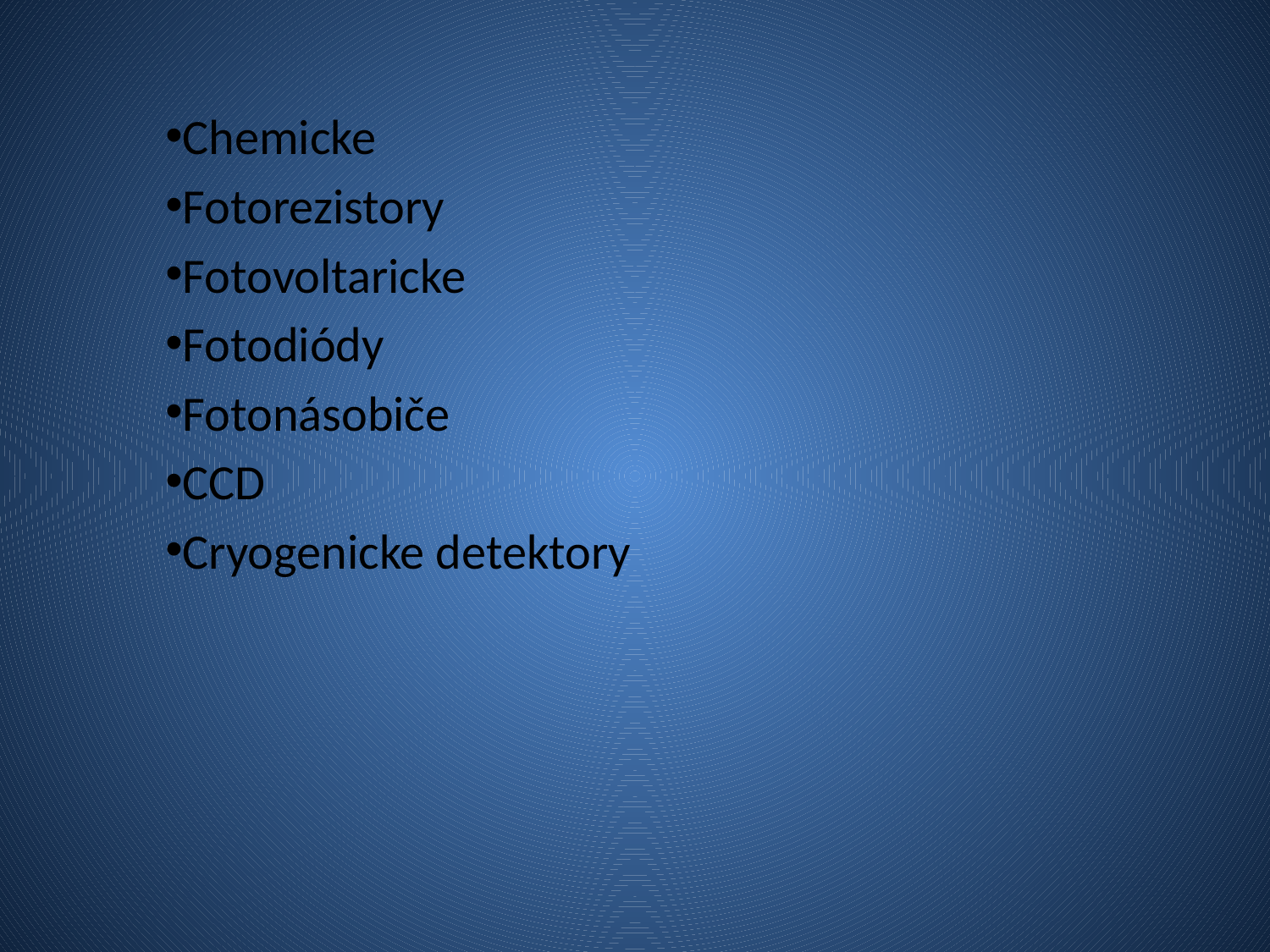

Chemicke
Fotorezistory
Fotovoltaricke
Fotodiódy
Fotonásobiče
CCD
Cryogenicke detektory